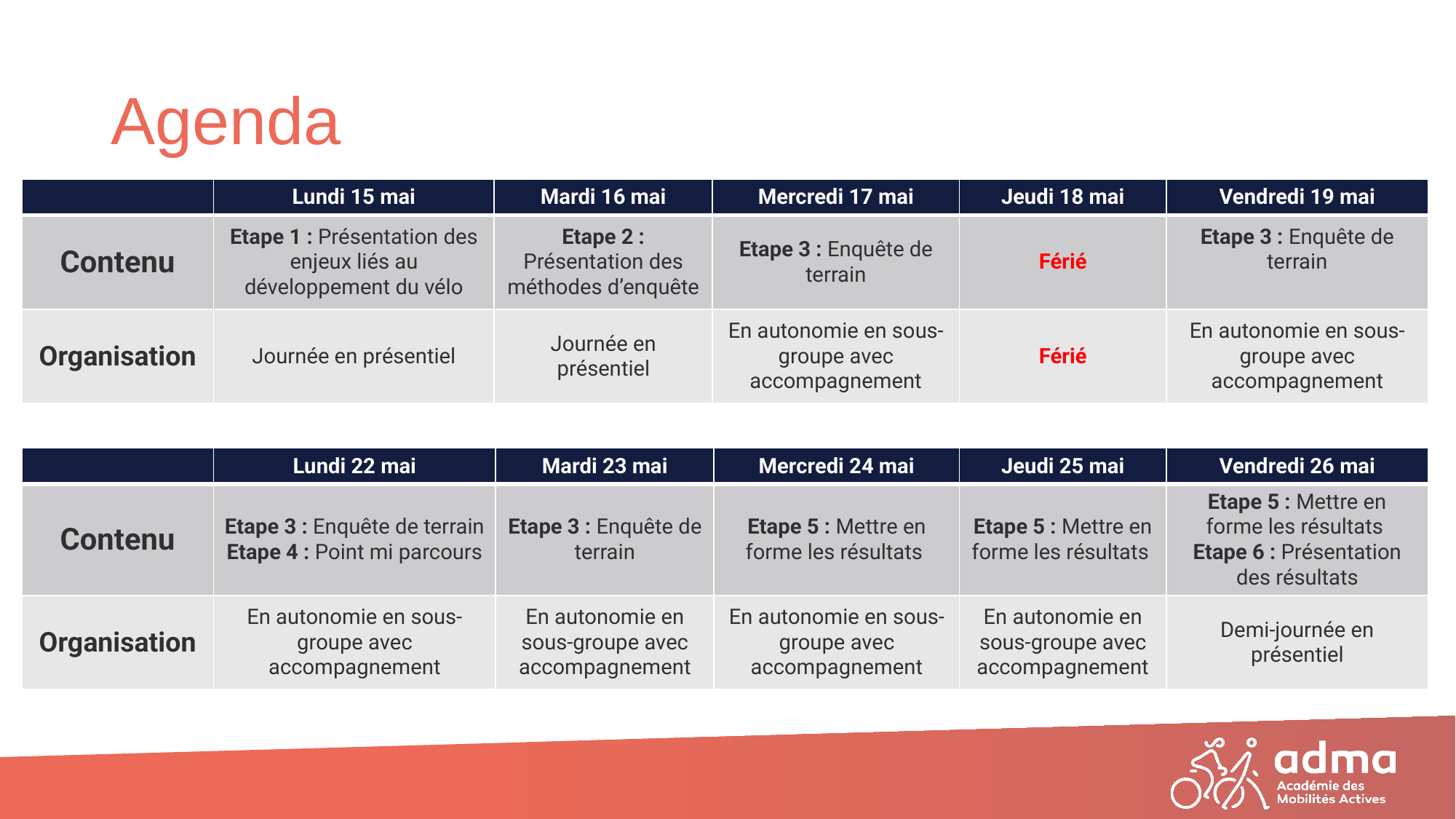

# Agenda
|  | Lundi 15 mai | Mardi 16 mai | Mercredi 17 mai | Jeudi 18 mai | Vendredi 19 mai |
| --- | --- | --- | --- | --- | --- |
| Contenu | Etape 1 : Présentation des enjeux liés au développement du vélo | Etape 2 : Présentation des méthodes d’enquête | Etape 3 : Enquête de terrain | Férié | Etape 3 : Enquête de terrain |
| Organisation | Journée en présentiel | Journée en présentiel | En autonomie en sous-groupe avec accompagnement | Férié | En autonomie en sous-groupe avec accompagnement |
|  | Lundi 22 mai | Mardi 23 mai | Mercredi 24 mai | Jeudi 25 mai | Vendredi 26 mai |
| --- | --- | --- | --- | --- | --- |
| Contenu | Etape 3 : Enquête de terrain Etape 4 : Point mi parcours | Etape 3 : Enquête de terrain | Etape 5 : Mettre en forme les résultats | Etape 5 : Mettre en forme les résultats | Etape 5 : Mettre en forme les résultats Etape 6 : Présentation des résultats |
| Organisation | En autonomie en sous-groupe avec accompagnement | En autonomie en sous-groupe avec accompagnement | En autonomie en sous-groupe avec accompagnement | En autonomie en sous-groupe avec accompagnement | Demi-journée en présentiel |